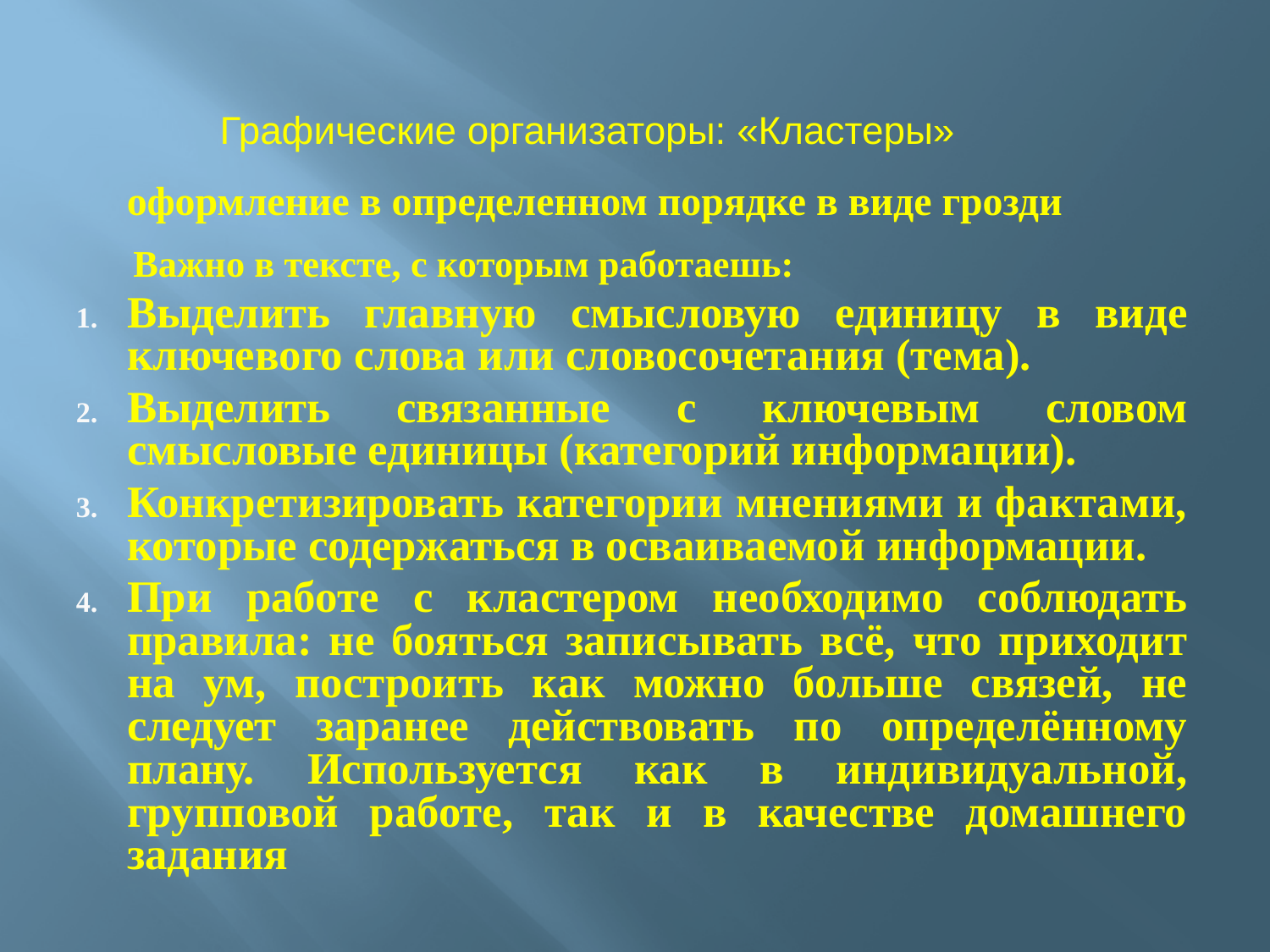

# Графические организаторы: «Кластеры»
     оформление в определенном порядке в виде грозди

      Важно в тексте, с которым работаешь:
Выделить главную смысловую единицу в виде ключевого слова или словосочетания (тема).
Выделить связанные с ключевым словом смысловые единицы (категорий информации).
Конкретизировать категории мнениями и фактами, которые содержаться в осваиваемой информации.
При работе с кластером необходимо соблюдать правила: не бояться записывать всё, что приходит на ум, построить как можно больше связей, не следует заранее действовать по определённому плану. Используется как в индивидуальной, групповой работе, так и в качестве домашнего задания